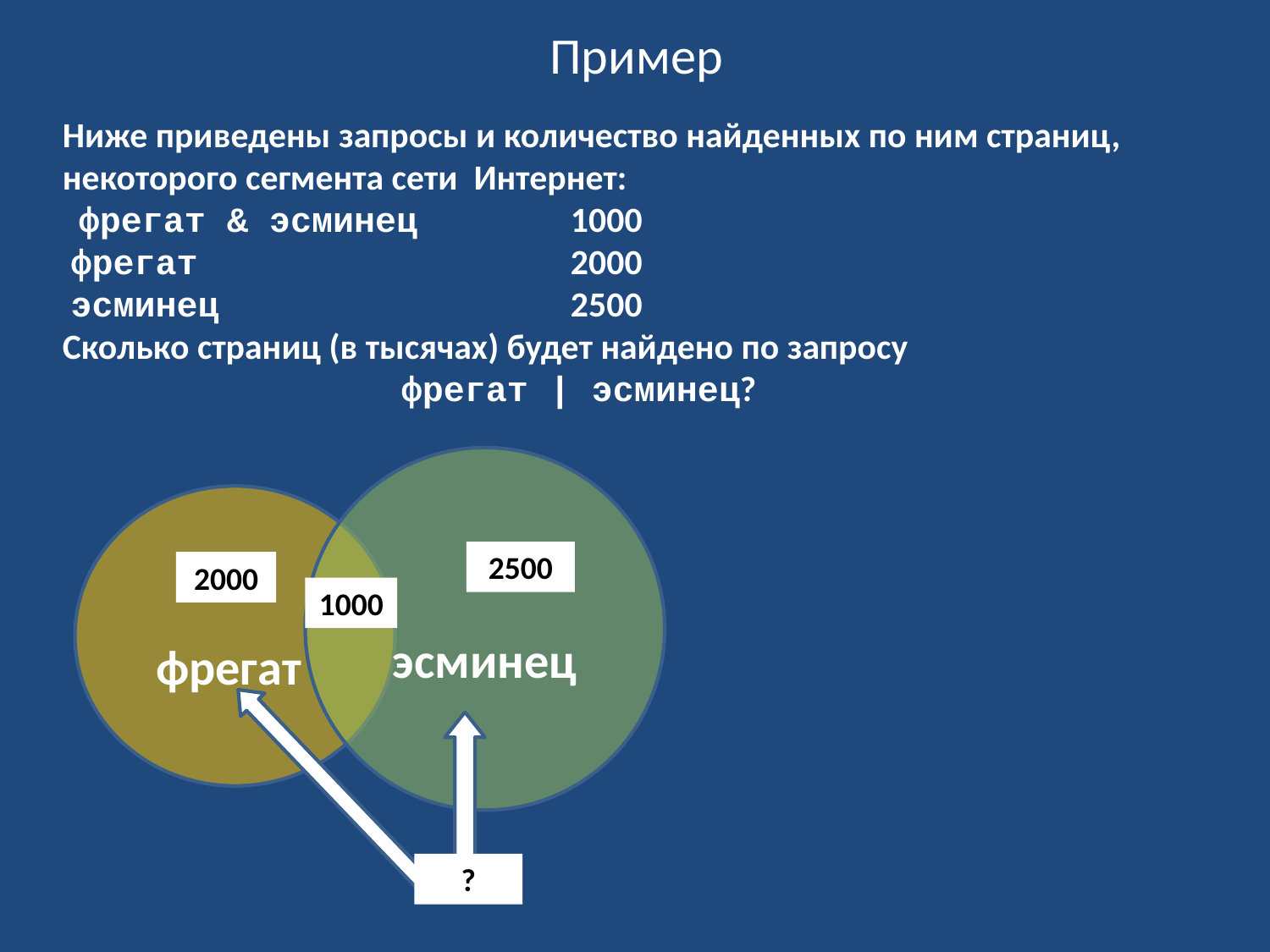

# Пример
Ниже приведены запросы и количество найденных по ним страниц,   некоторого сегмента сети  Интернет:
  фрегат & эсминец		1000
 фрегат 			2000
 эсминец 			2500
Сколько страниц (в тысячах) будет найдено по запросу
                фрегат | эсминец?

эсминец

фрегат
2500
2000
1000

?